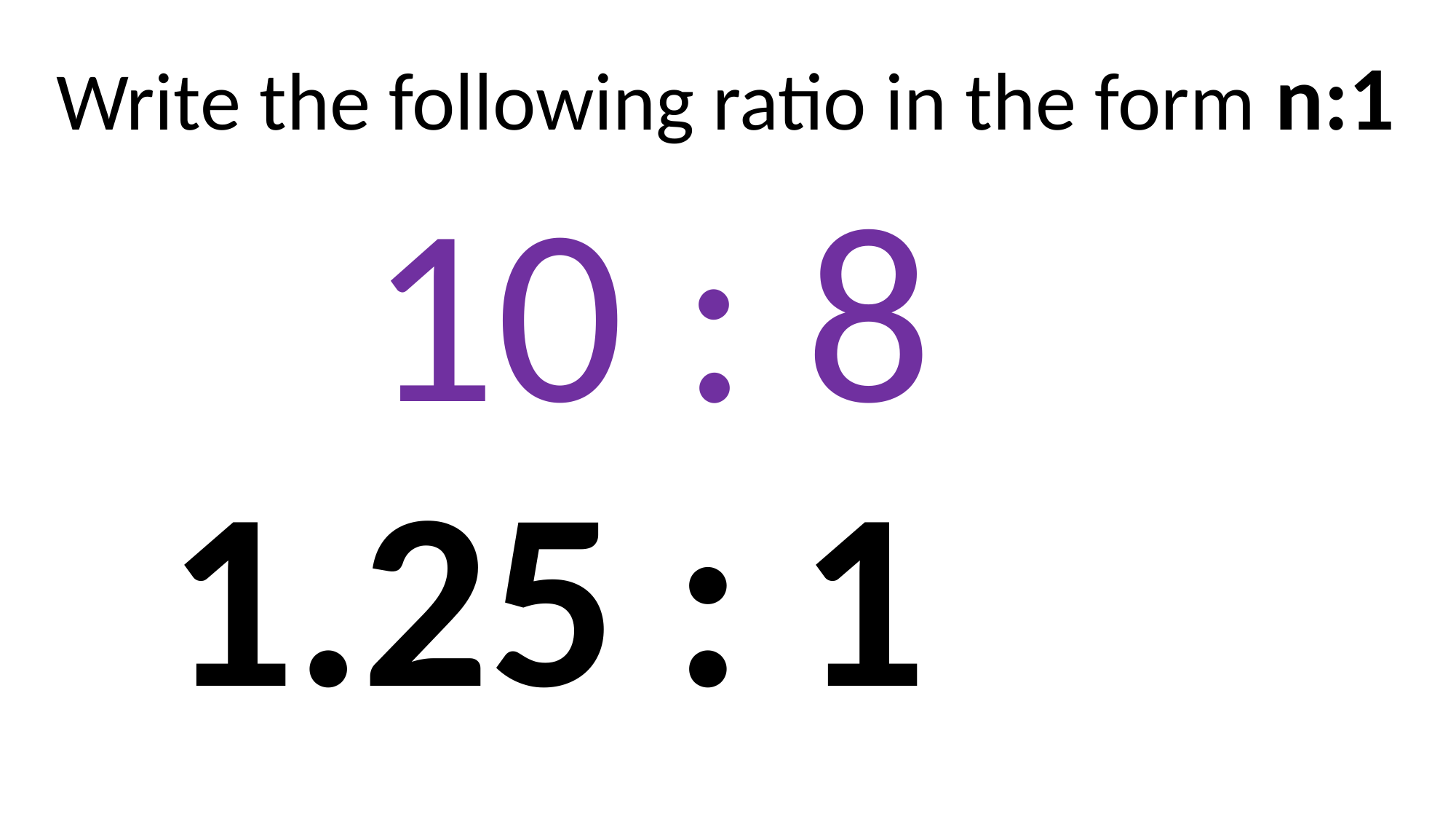

Write the following ratio in the form n:1
10 : 8
1.25 : 1